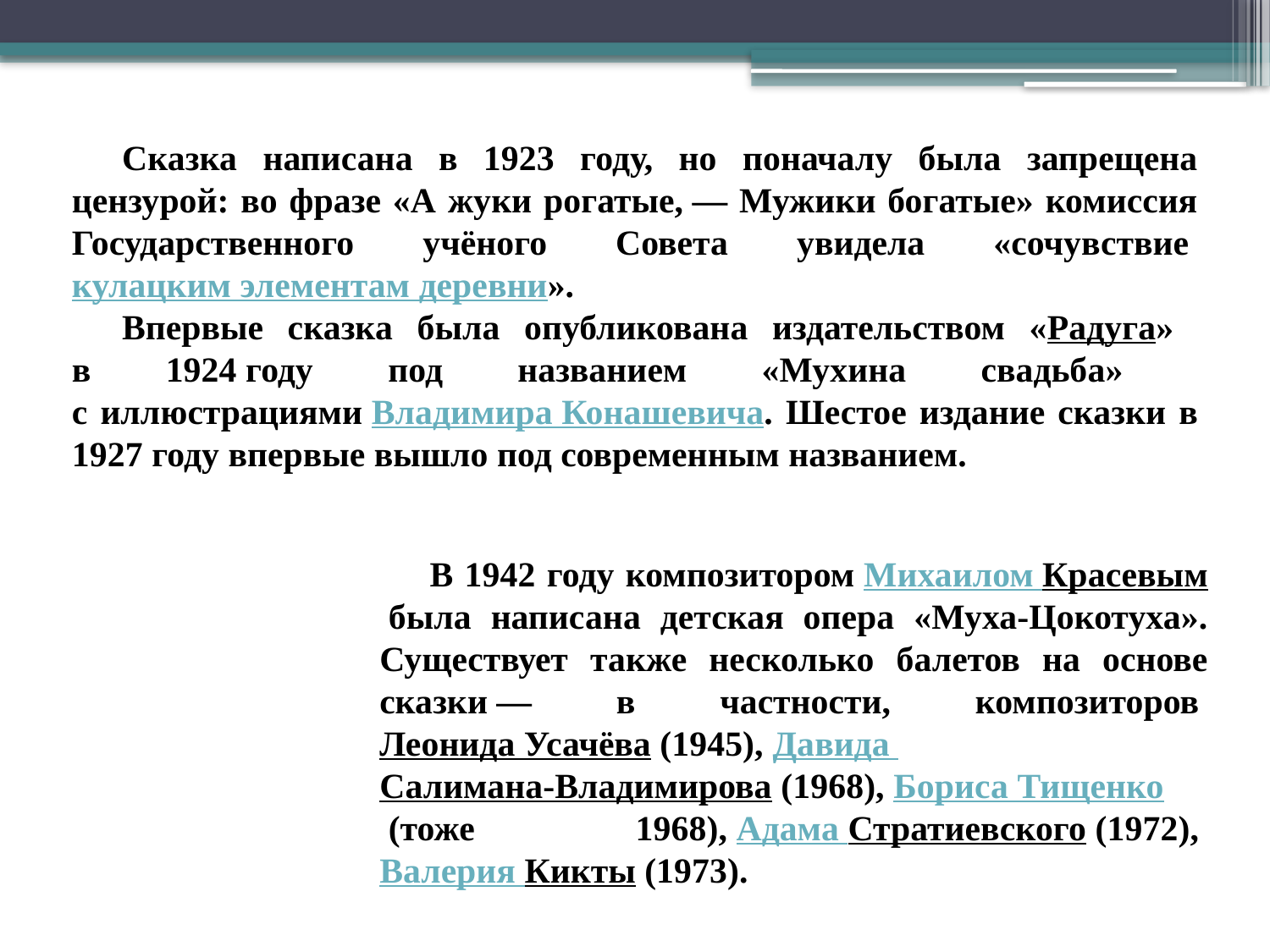

Сказка написана в 1923 году, но поначалу была запрещена цензурой: во фразе «А жуки рогатые, — Мужики богатые» комиссия Государственного учёного Совета увидела «сочувствие кулацким элементам деревни».
Впервые сказка была опубликована издательством «Радуга»
в 1924 году под названием «Мухина свадьба»
с иллюстрациями Владимира Конашевича. Шестое издание сказки в 1927 году впервые вышло под современным названием.
В 1942 году композитором Михаилом Красевым была написана детская опера «Муха-Цокотуха». Существует также несколько балетов на основе сказки — в частности, композиторов Леонида Усачёва (1945), Давида Салимана-Владимирова (1968), Бориса Тищенко (тоже 1968), Адама Стратиевского (1972),  Валерия Кикты (1973).